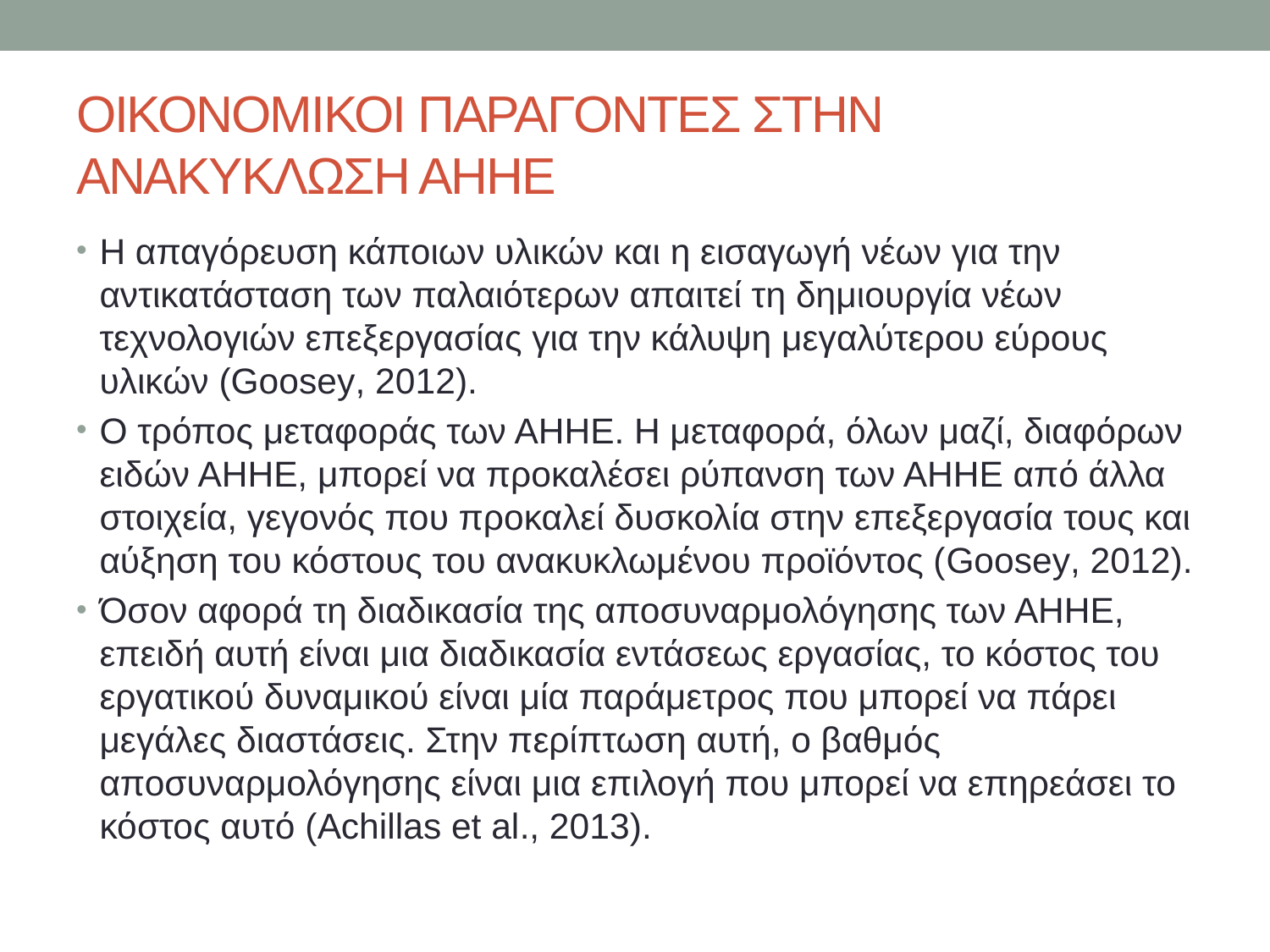

# ΟΙΚΟΝΟΜΙΚΟΙ ΠΑΡΑΓΟΝΤΕΣ ΣΤΗΝ ΑΝΑΚΥΚΛΩΣΗ ΑΗΗΕ
Η απαγόρευση κάποιων υλικών και η εισαγωγή νέων για την αντικατάσταση των παλαιότερων απαιτεί τη δημιουργία νέων τεχνολογιών επεξεργασίας για την κάλυψη μεγαλύτερου εύρους υλικών (Goosey, 2012).
Ο τρόπος μεταφοράς των ΑΗΗΕ. Η μεταφορά, όλων μαζί, διαφόρων ειδών ΑΗΗΕ, μπορεί να προκαλέσει ρύπανση των ΑΗΗΕ από άλλα στοιχεία, γεγονός που προκαλεί δυσκολία στην επεξεργασία τους και αύξηση του κόστους του ανακυκλωμένου προϊόντος (Goosey, 2012).
Όσον αφορά τη διαδικασία της αποσυναρμολόγησης των ΑΗΗΕ, επειδή αυτή είναι μια διαδικασία εντάσεως εργασίας, το κόστος του εργατικού δυναμικού είναι μία παράμετρος που μπορεί να πάρει μεγάλες διαστάσεις. Στην περίπτωση αυτή, ο βαθμός αποσυναρμολόγησης είναι μια επιλογή που μπορεί να επηρεάσει το κόστος αυτό (Achillas et al., 2013).